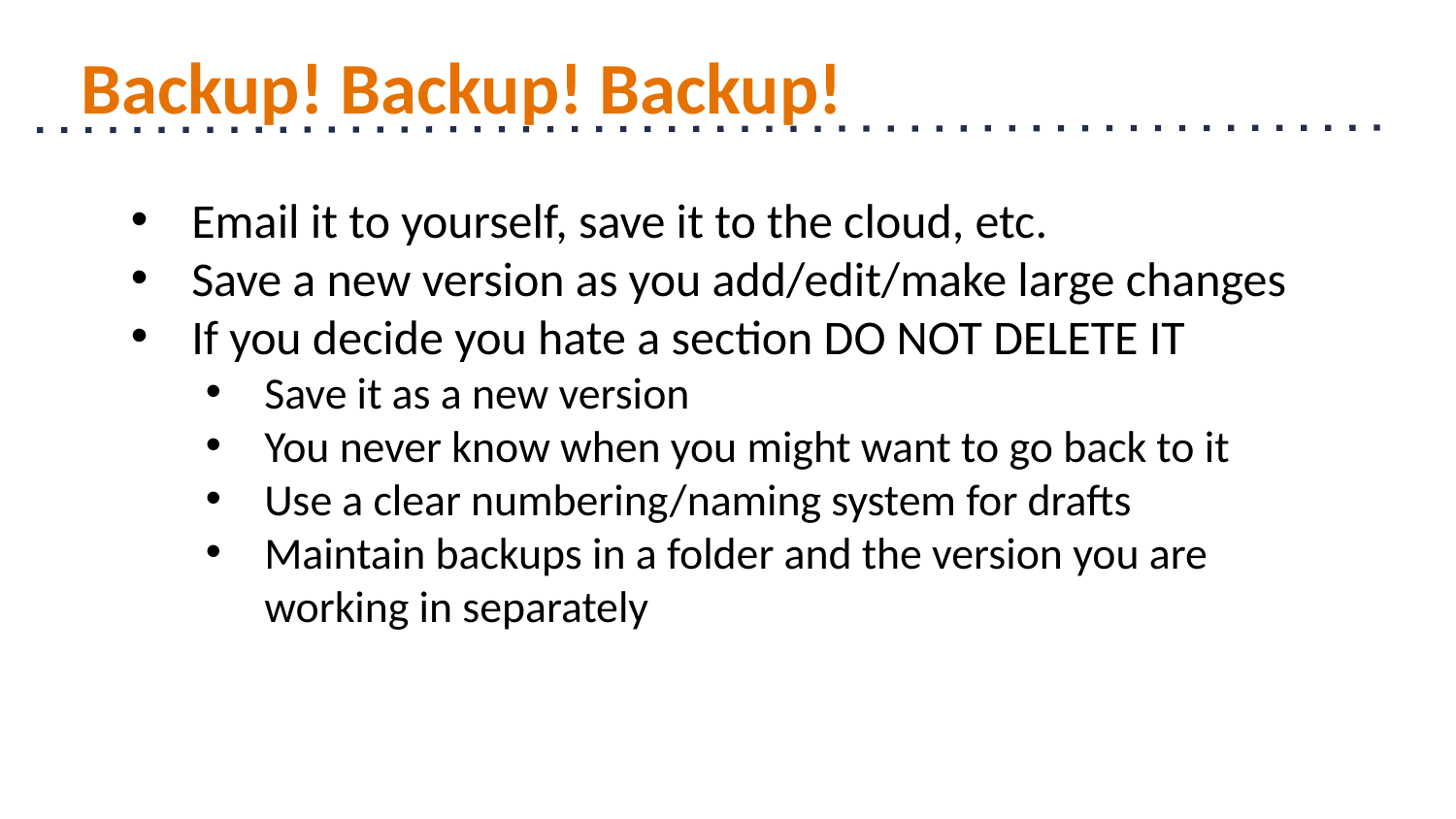

# Backup! Backup! Backup!
Email it to yourself, save it to the cloud, etc.
Save a new version as you add/edit/make large changes
If you decide you hate a section DO NOT DELETE IT
Save it as a new version
You never know when you might want to go back to it
Use a clear numbering/naming system for drafts
Maintain backups in a folder and the version you are working in separately